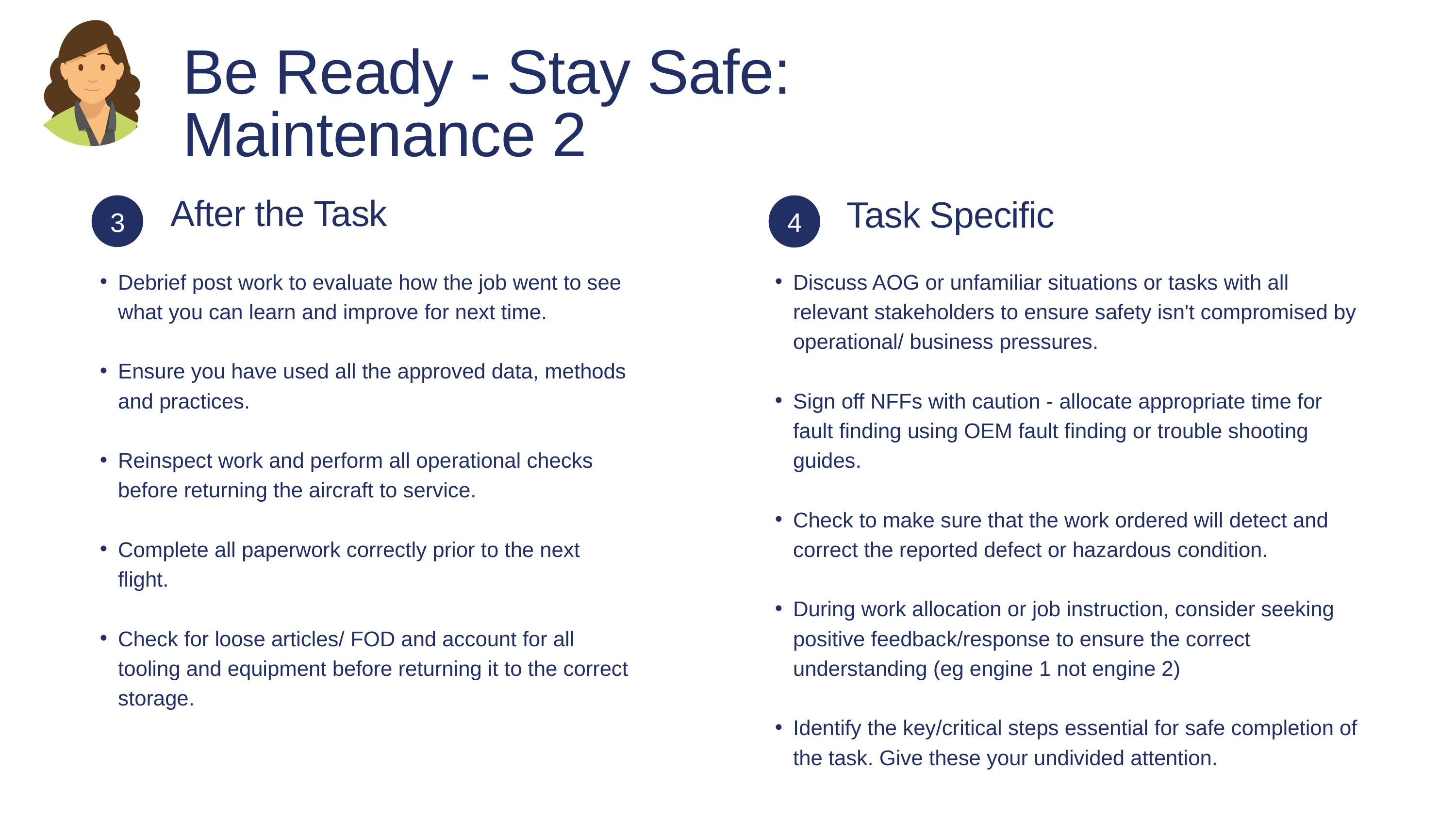

Be Ready - Stay Safe: Maintenance 2

3

4
After the Task
Task Specific
Debrief post work to evaluate how the job went to see what you can learn and improve for next time.

Ensure you have used all the approved data, methods and practices.

Reinspect work and perform all operational checks before returning the aircraft to service.

Complete all paperwork correctly prior to the next flight.

Check for loose articles/ FOD and account for all tooling and equipment before returning it to the correct storage.
Discuss AOG or unfamiliar situations or tasks with all relevant stakeholders to ensure safety isn't compromised by operational/ business pressures.

Sign off NFFs with caution - allocate appropriate time for fault finding using OEM fault finding or trouble shooting guides.

Check to make sure that the work ordered will detect and correct the reported defect or hazardous condition.

During work allocation or job instruction, consider seeking positive feedback/response to ensure the correct understanding (eg engine 1 not engine 2)

Identify the key/critical steps essential for safe completion of the task. Give these your undivided attention.